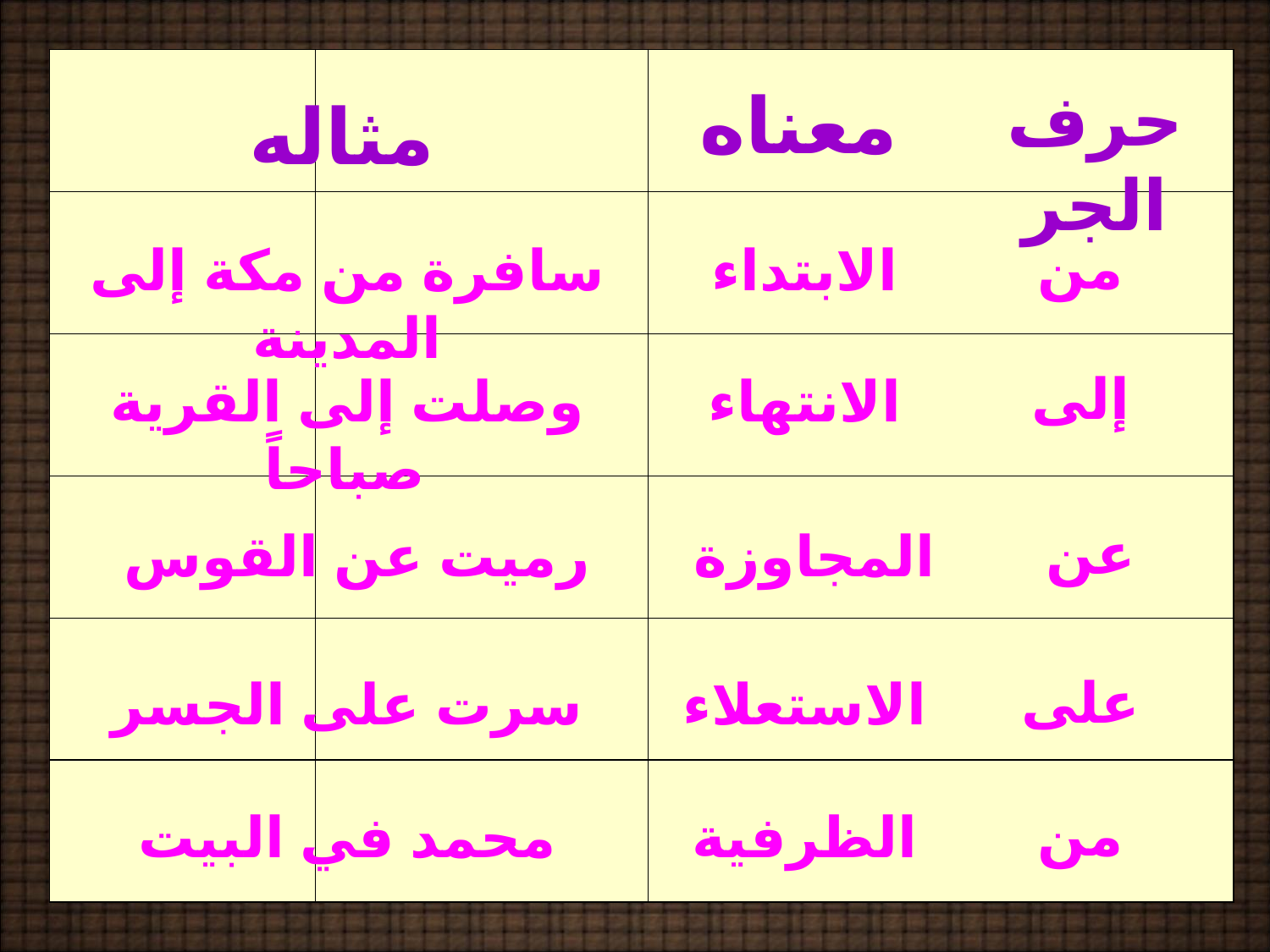

|  |  |  |
| --- | --- | --- |
|  |  |  |
|  |  |  |
|  |  |  |
|  |  |  |
|  |  |  |
معناه
حرف الجر
مثاله
من
سافرة من مكة إلى المدينة
الابتداء
إلى
وصلت إلى القرية صباحاً
الانتهاء
عن
رميت عن القوس
المجاوزة
على
سرت على الجسر
الاستعلاء
من
محمد في البيت
الظرفية